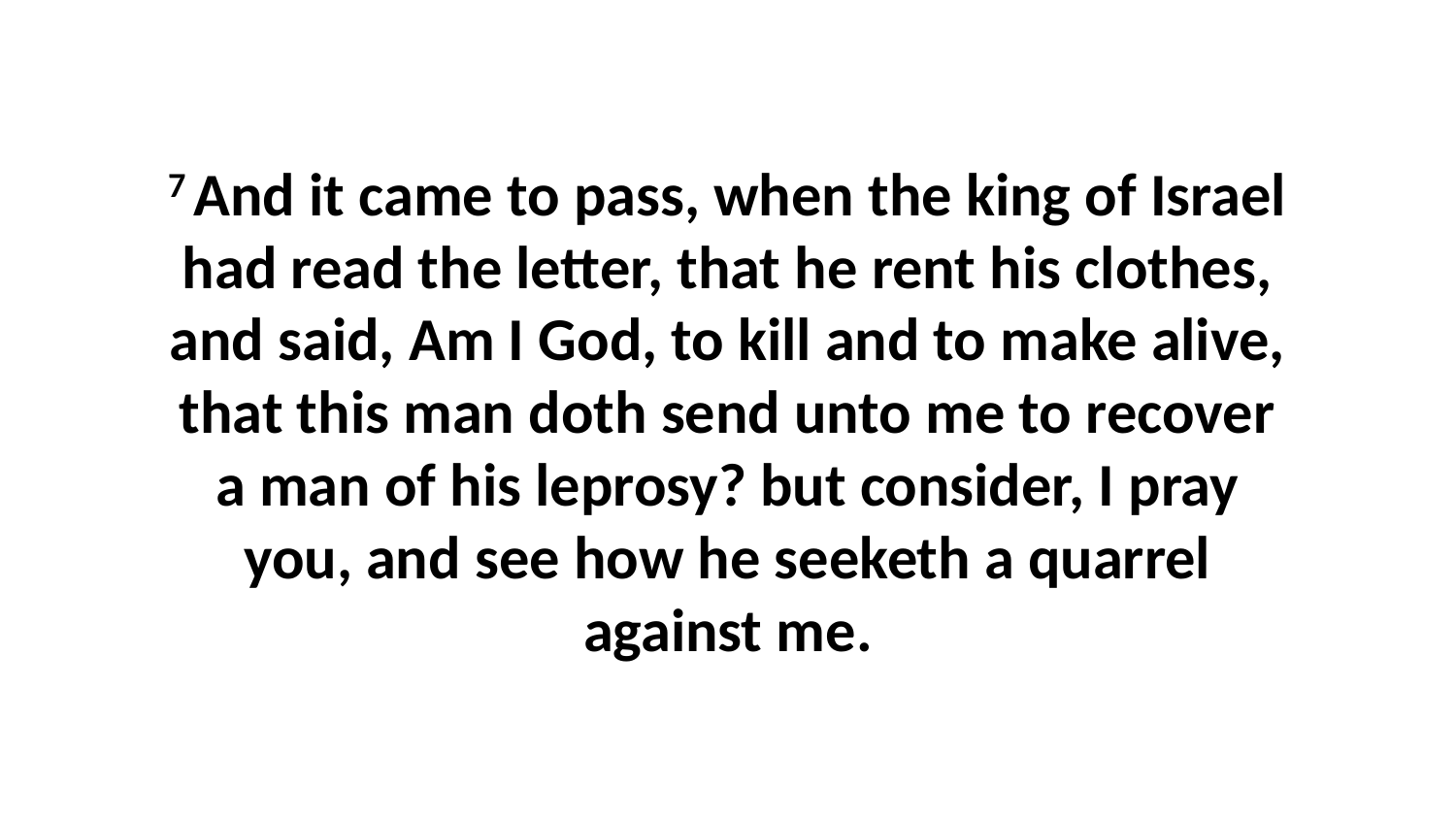

7 And it came to pass, when the king of Israel had read the letter, that he rent his clothes, and said, Am I God, to kill and to make alive, that this man doth send unto me to recover a man of his leprosy? but consider, I pray you, and see how he seeketh a quarrel against me.